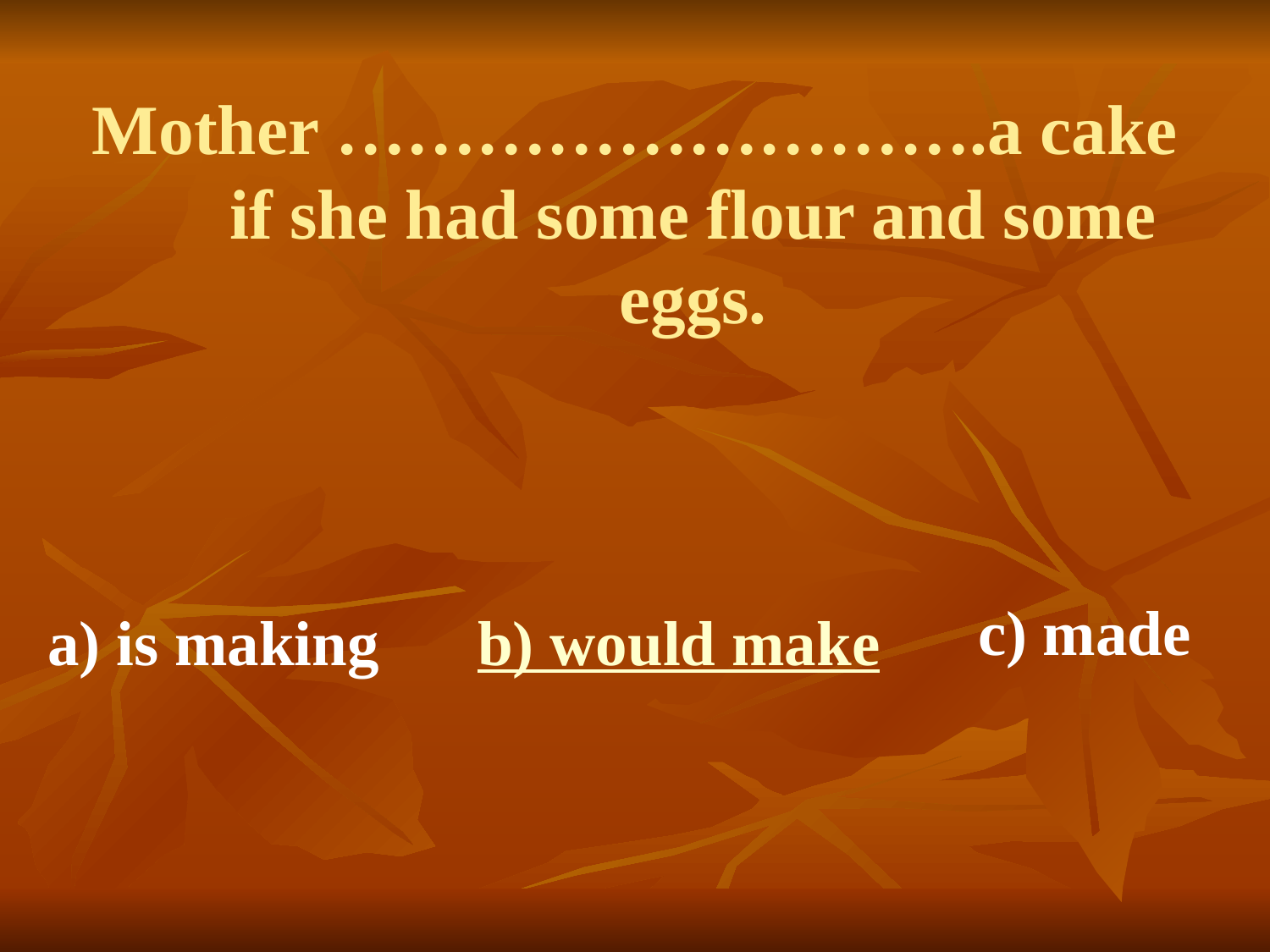

# Mother ……………………….a cake if she had some flour and some eggs.
c) made
a) is making
b) would make